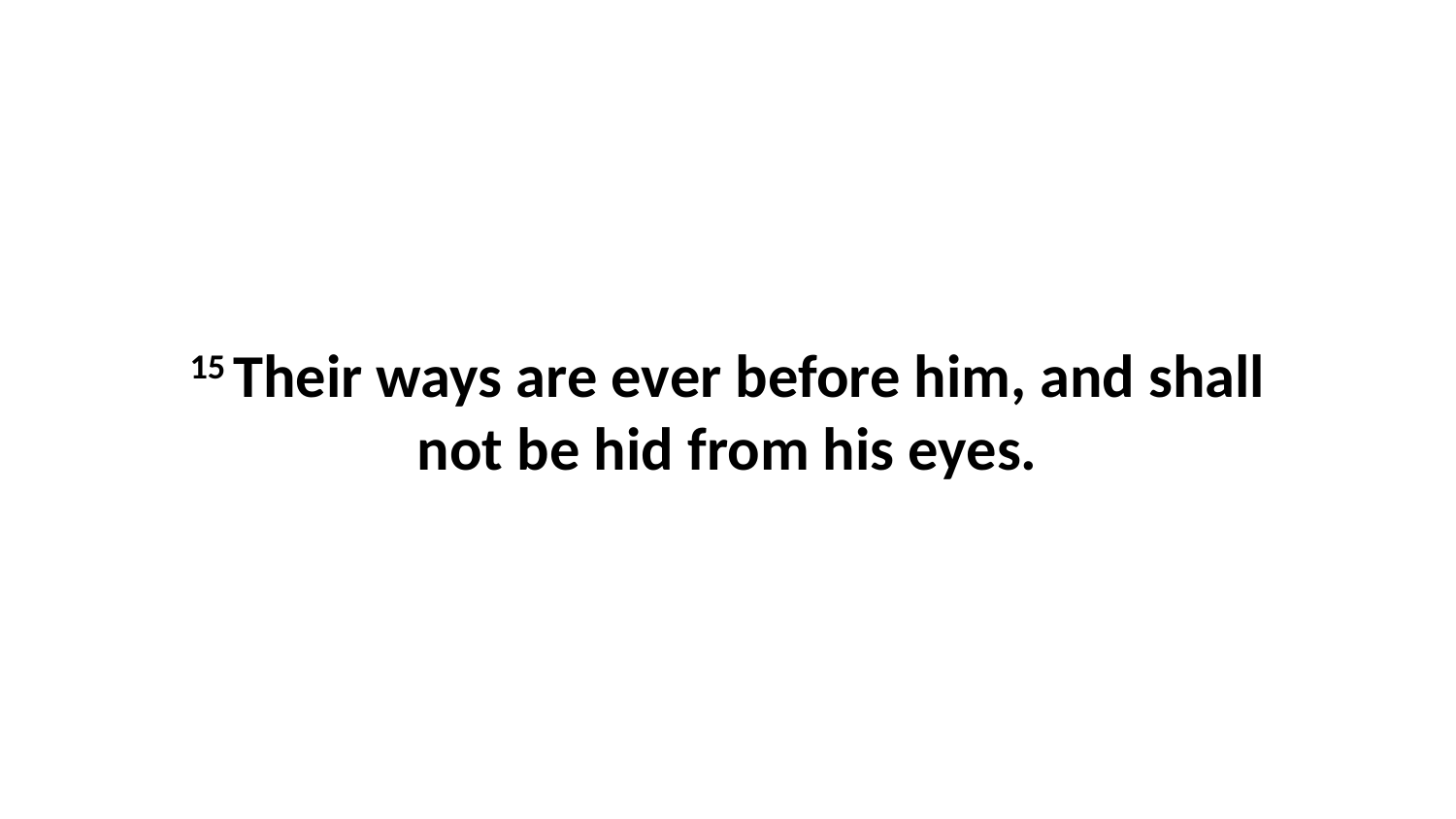

15 Their ways are ever before him, and shall not be hid from his eyes.